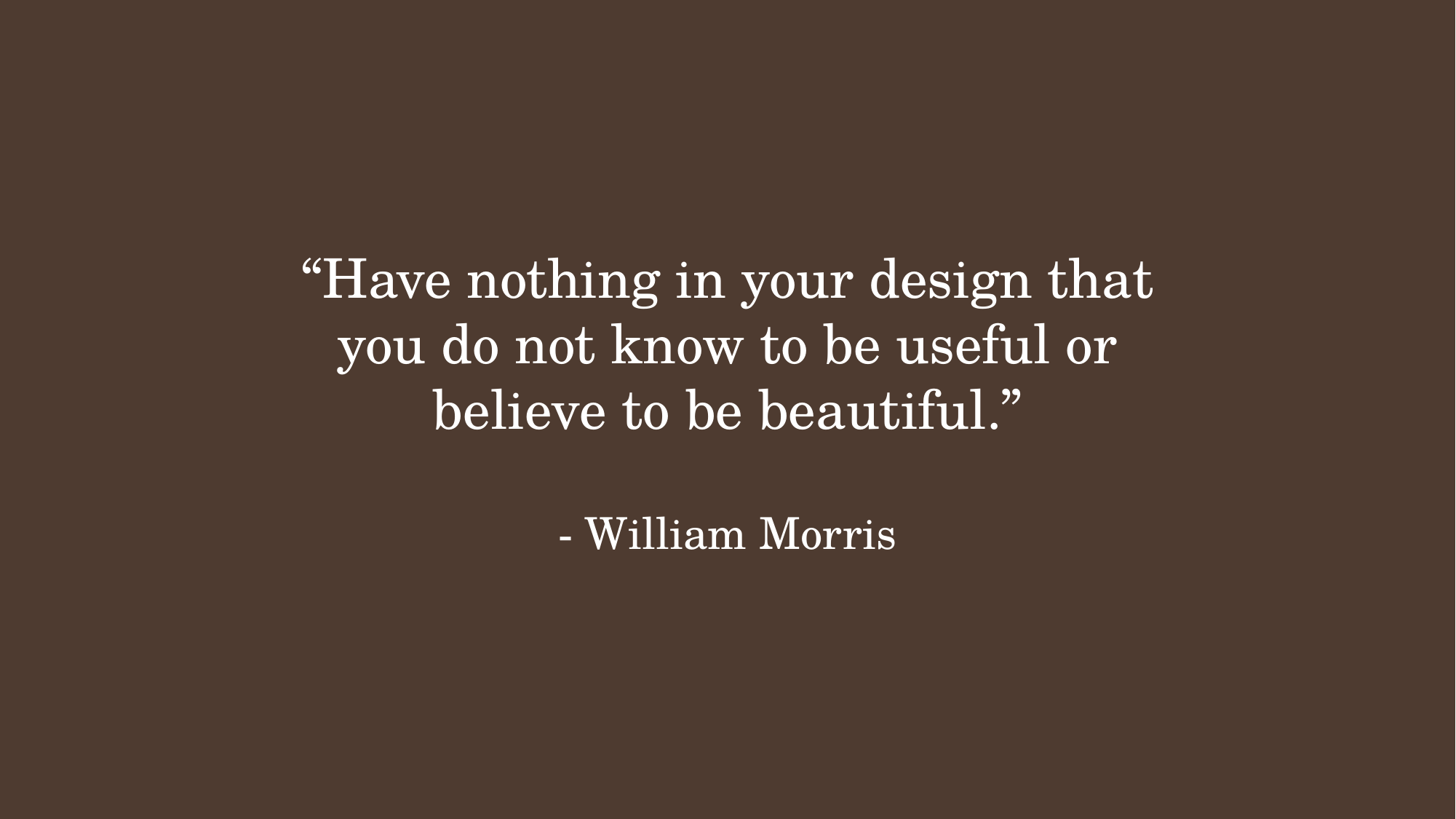

“Have nothing in your design that you do not know to be useful or believe to be beautiful.”

- William Morris